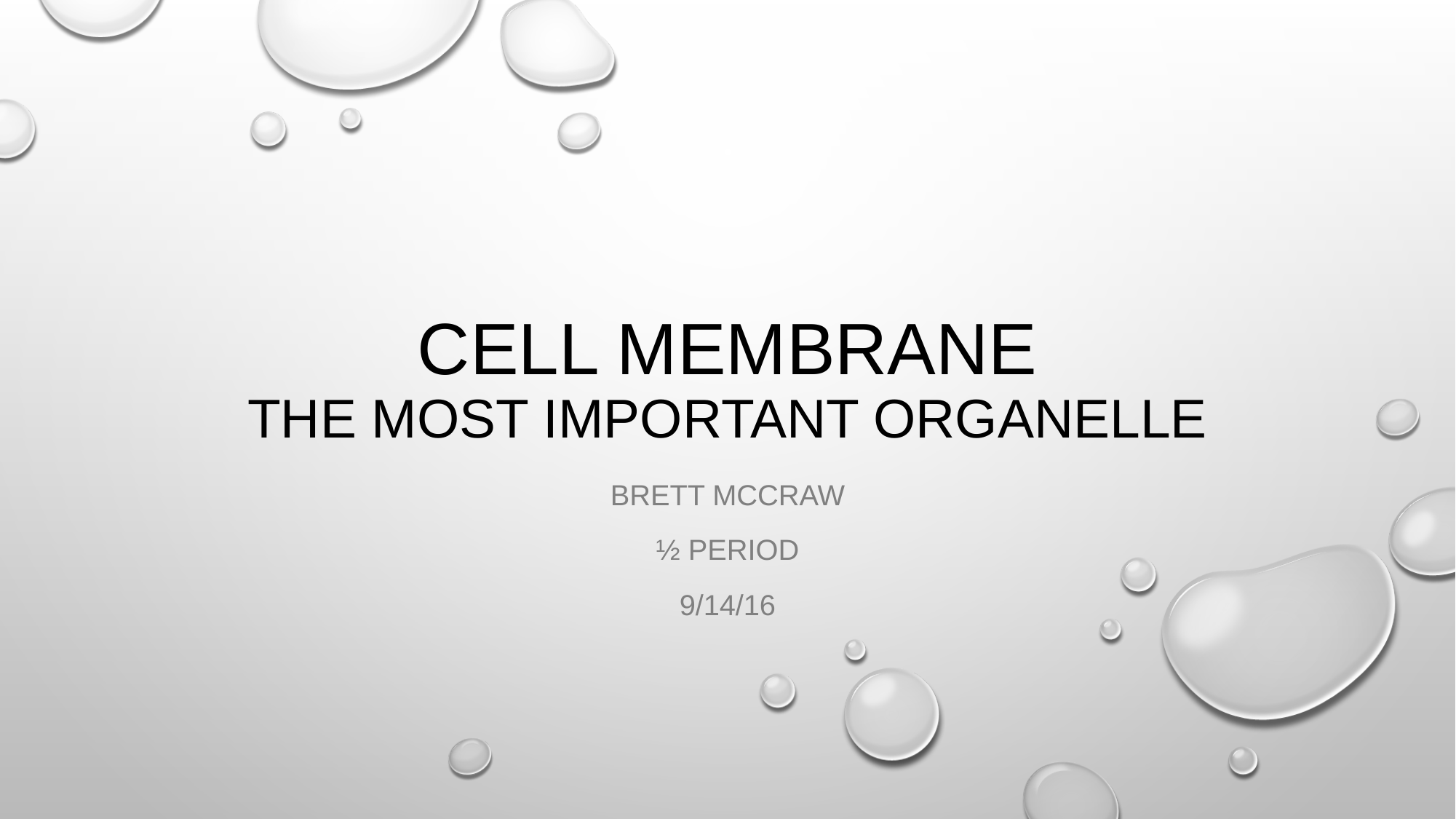

# Cell Membrane The Most Important Organelle
Brett McCraw
½ period
9/14/16